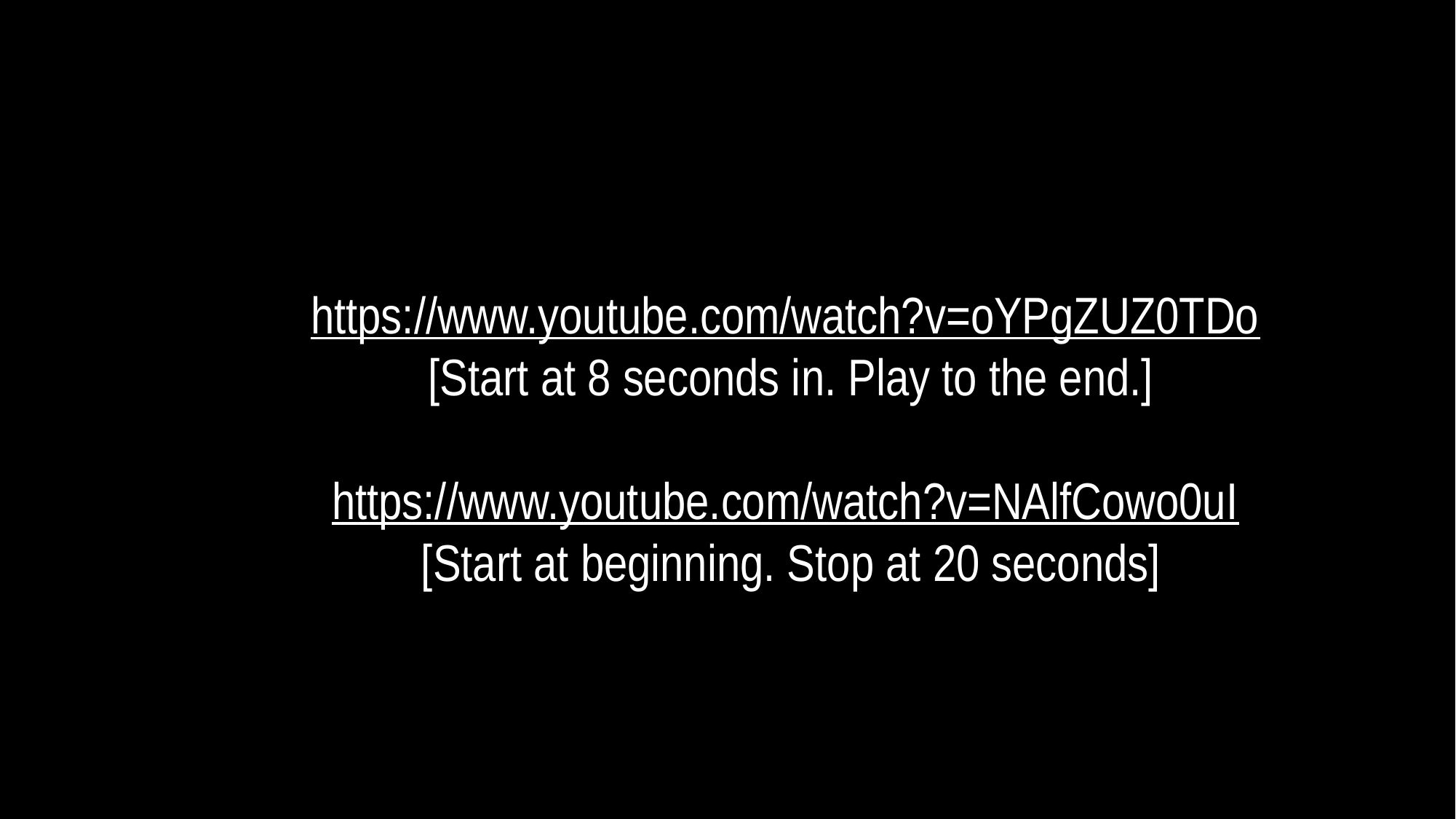

https://www.youtube.com/watch?v=oYPgZUZ0TDo
[Start at 8 seconds in. Play to the end.]

https://www.youtube.com/watch?v=NAlfCowo0uI
[Start at beginning. Stop at 20 seconds]